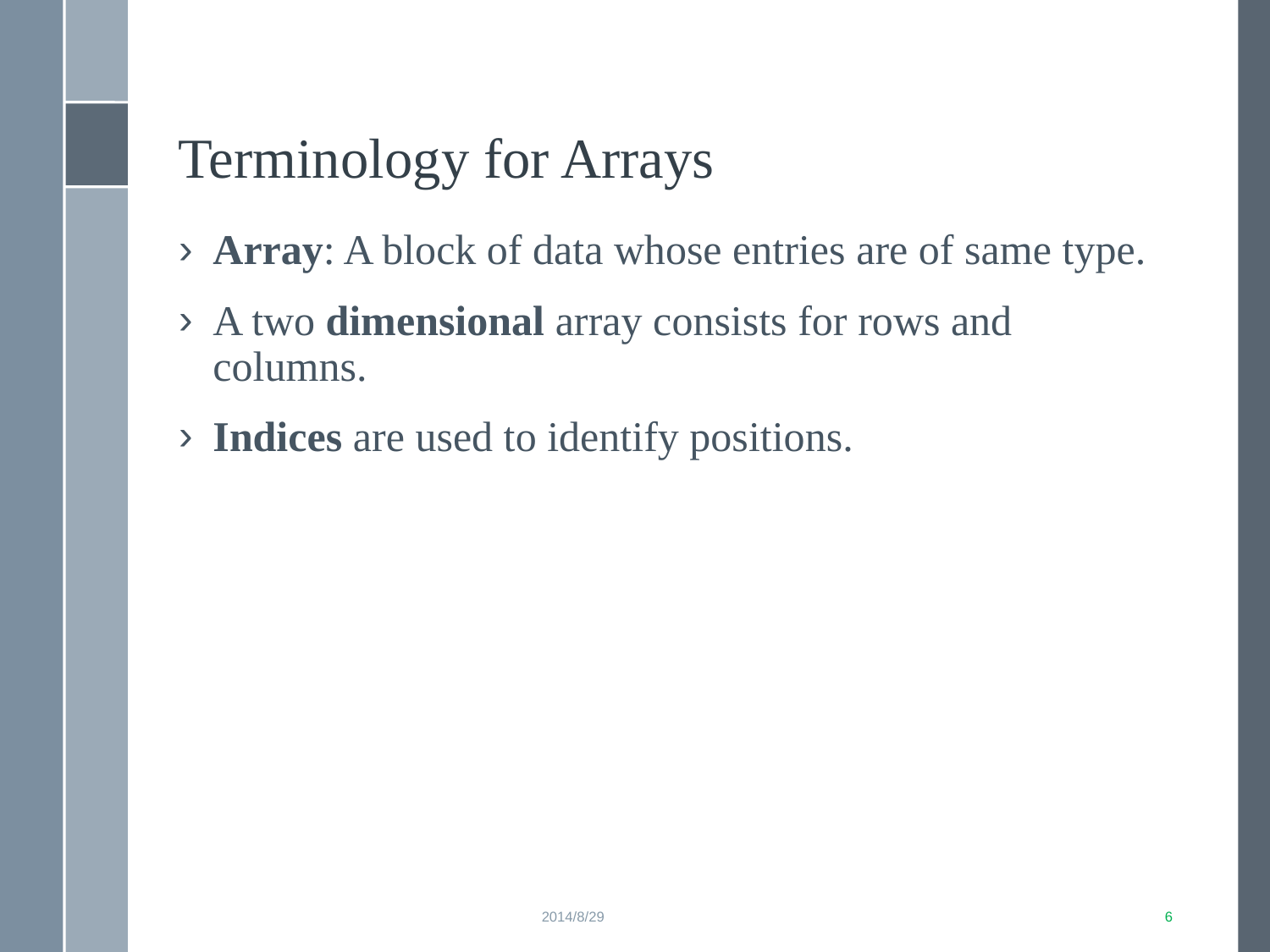

Terminology for Arrays
Array: A block of data whose entries are of same type.
A two dimensional array consists for rows and columns.
Indices are used to identify positions.

2014/8/29

6